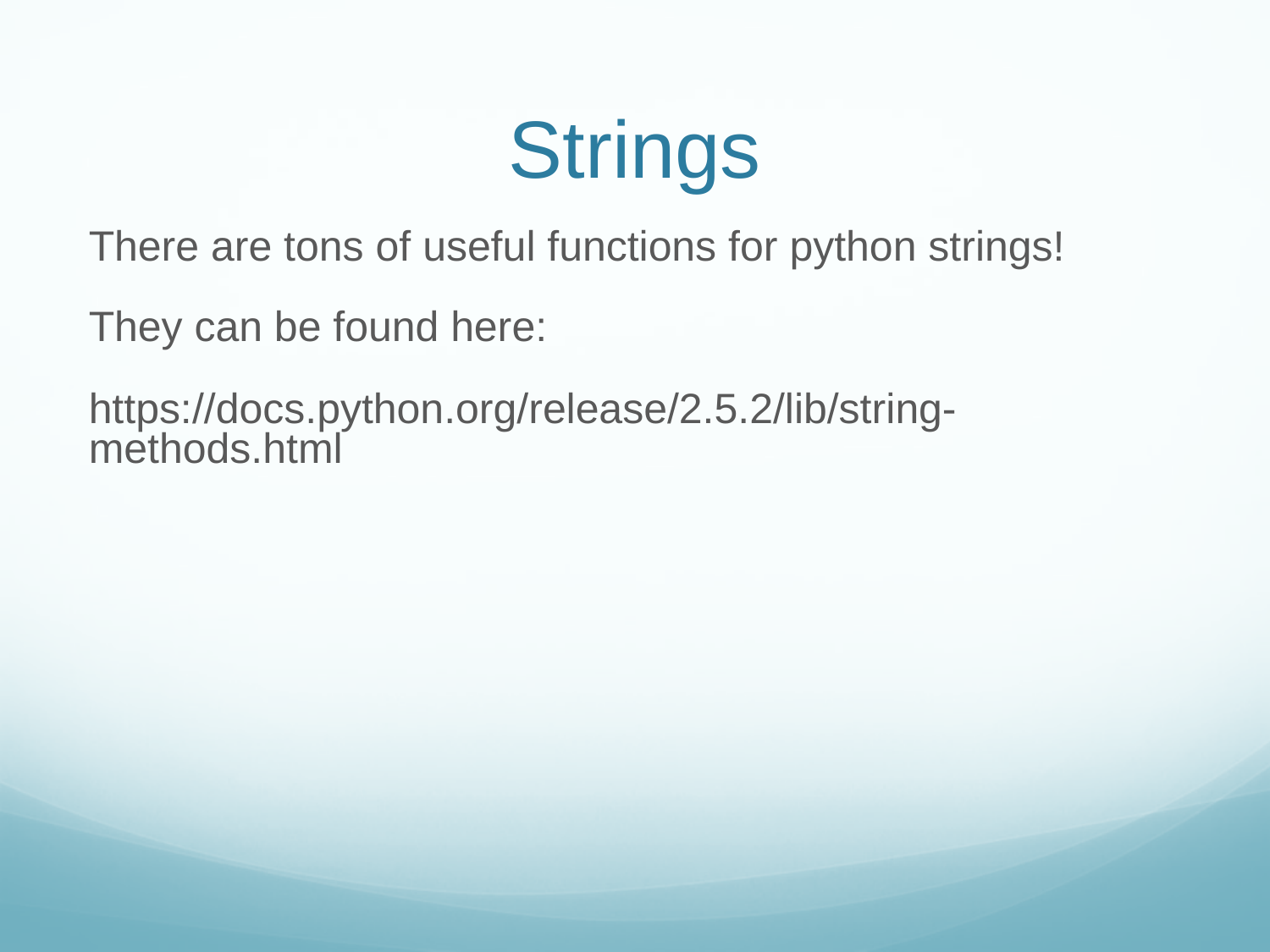

Strings
There are tons of useful functions for python strings!

They can be found here:

https://docs.python.org/release/2.5.2/lib/string-methods.html